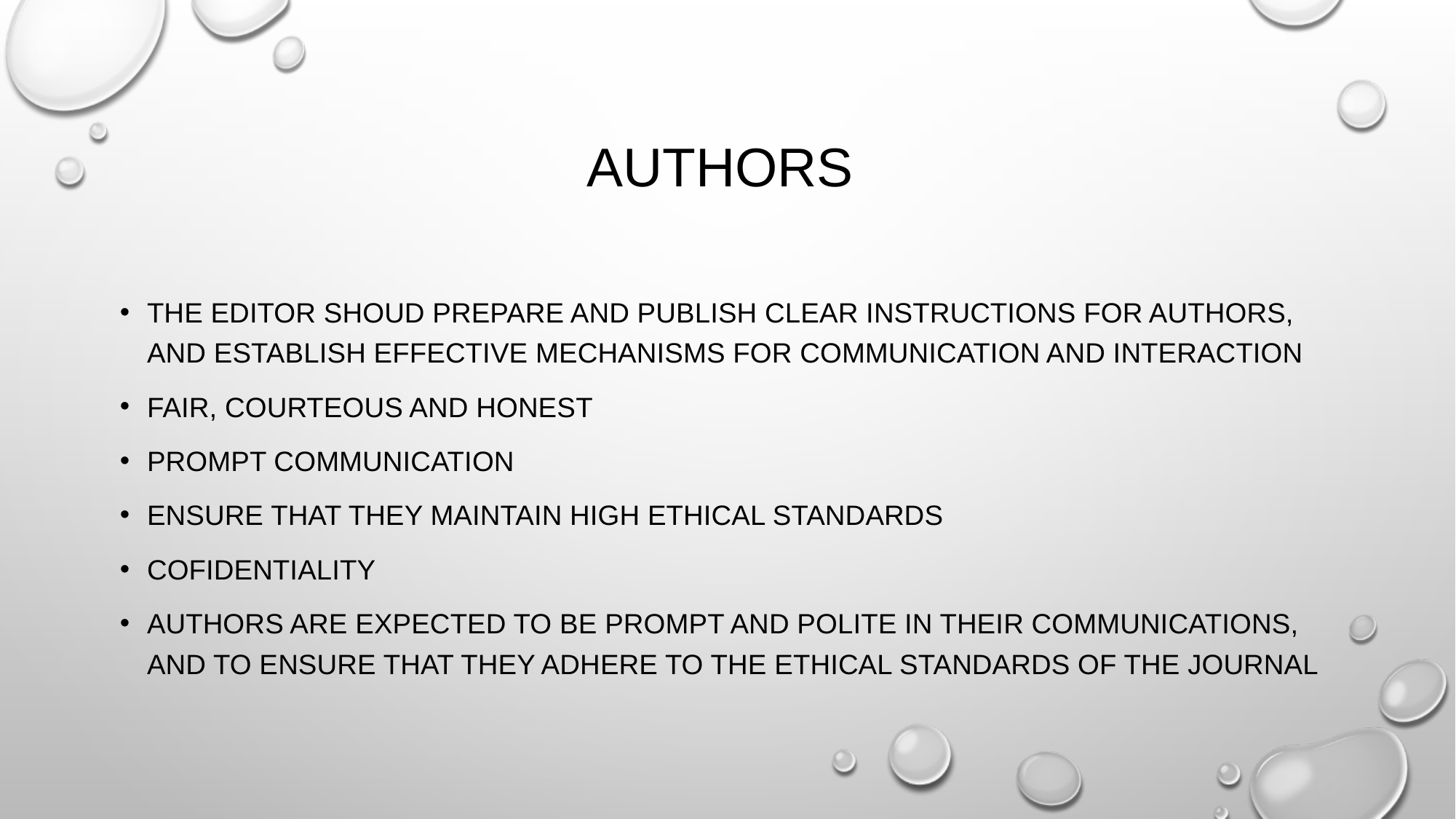

# AUTHORS
The editor SHOUD prepare and publish clear instructions for authors, and establish effective mechanisms for communication and interaction
fair, courteous and honest
PROMPT communication
ensure that they maintain high ethical standards
COFIDENTIALITY
authors are expected to be prompt and polite in their communications, and to ensure that they adhere to the ethical standards of the journal